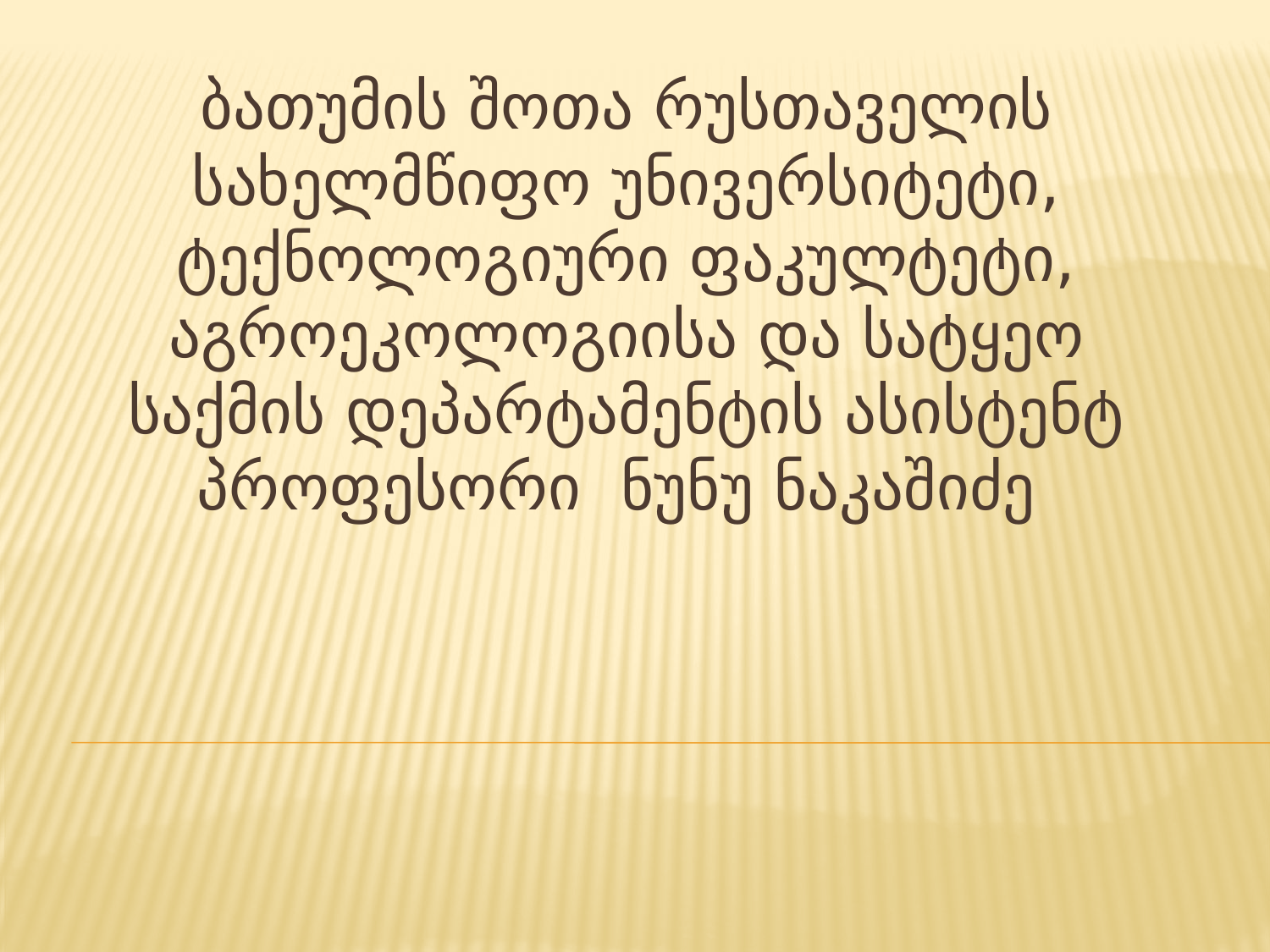

# ბათუმის შოთა რუსთაველის სახელმწიფო უნივერსიტეტი, ტექნოლოგიური ფაკულტეტი, აგროეკოლოგიისა და სატყეო საქმის დეპარტამენტის ასისტენტ პროფესორი  ნუნუ ნაკაშიძე